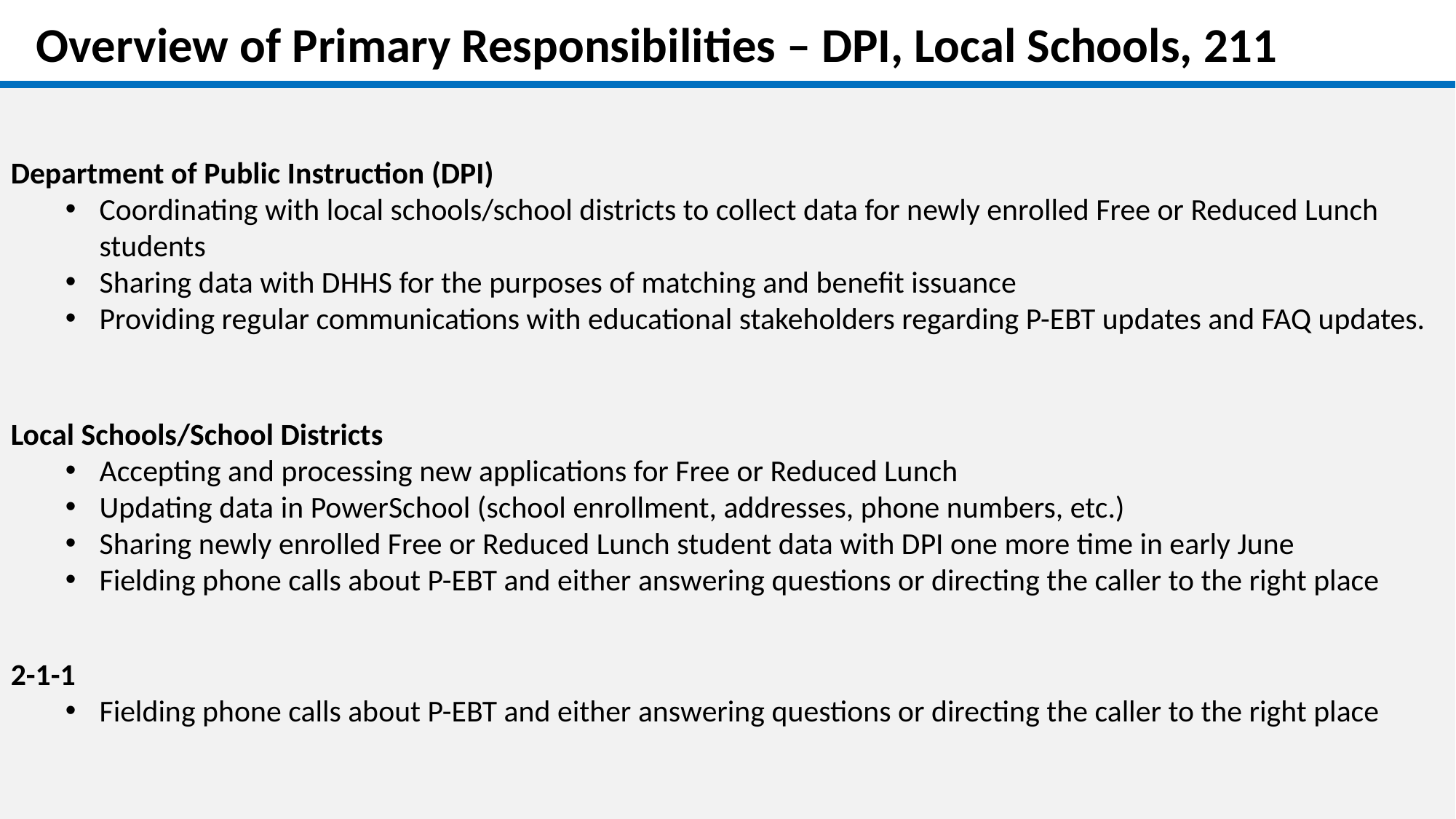

Overview of Primary Responsibilities – DPI, Local Schools, 211

Department of Public Instruction (DPI)
Coordinating with local schools/school districts to collect data for newly enrolled Free or Reduced Lunch students
Sharing data with DHHS for the purposes of matching and benefit issuance
Providing regular communications with educational stakeholders regarding P-EBT updates and FAQ updates.

Local Schools/School Districts
Accepting and processing new applications for Free or Reduced Lunch
Updating data in PowerSchool (school enrollment, addresses, phone numbers, etc.)
Sharing newly enrolled Free or Reduced Lunch student data with DPI one more time in early June
Fielding phone calls about P-EBT and either answering questions or directing the caller to the right place
2-1-1
Fielding phone calls about P-EBT and either answering questions or directing the caller to the right place